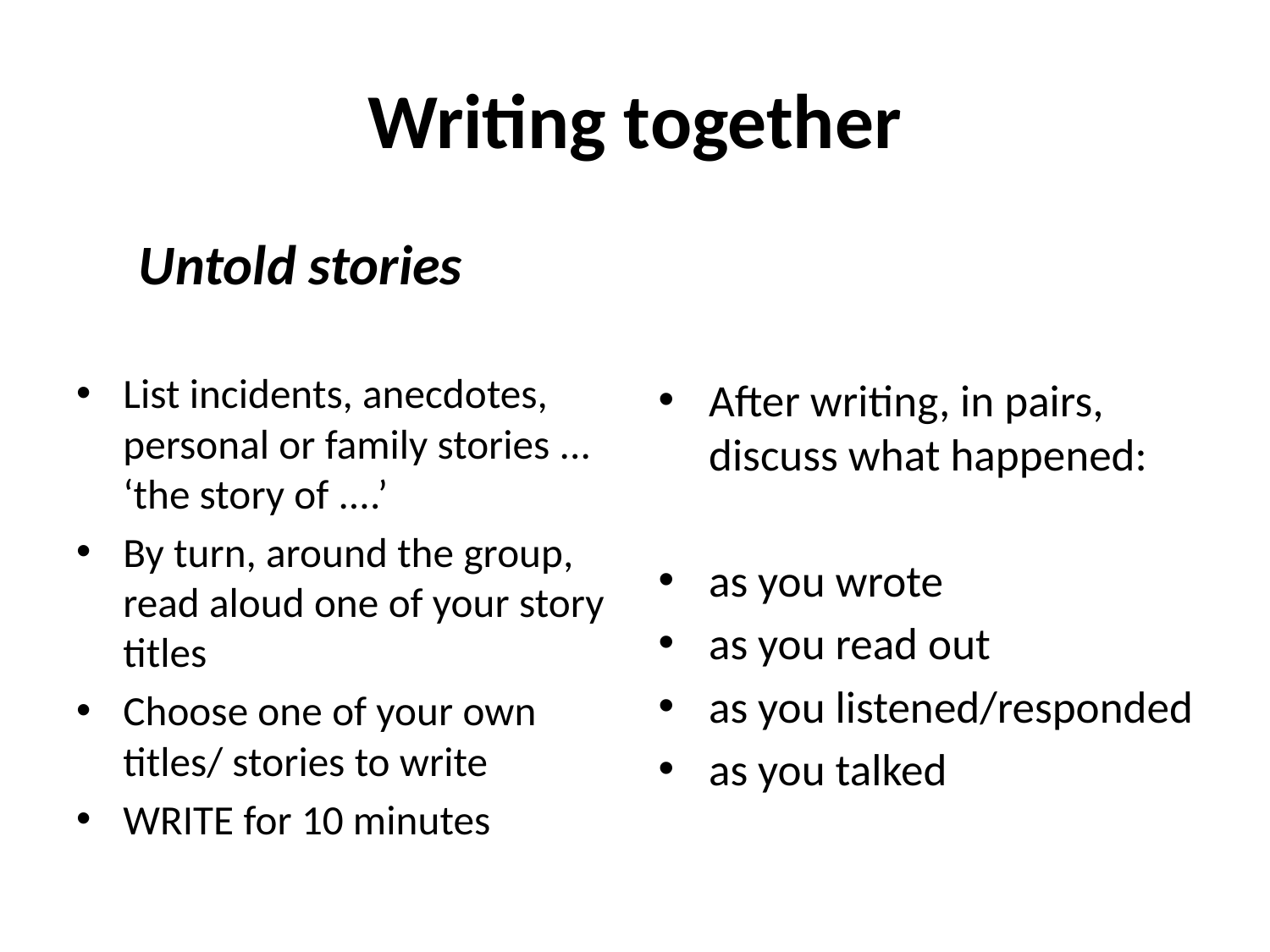

# Writing together
Untold stories

List incidents, anecdotes, personal or family stories ... ‘the story of ....’
By turn, around the group, read aloud one of your story titles
Choose one of your own titles/ stories to write
WRITE for 10 minutes

After writing, in pairs, discuss what happened:

as you wrote
as you read out
as you listened/responded
as you talked